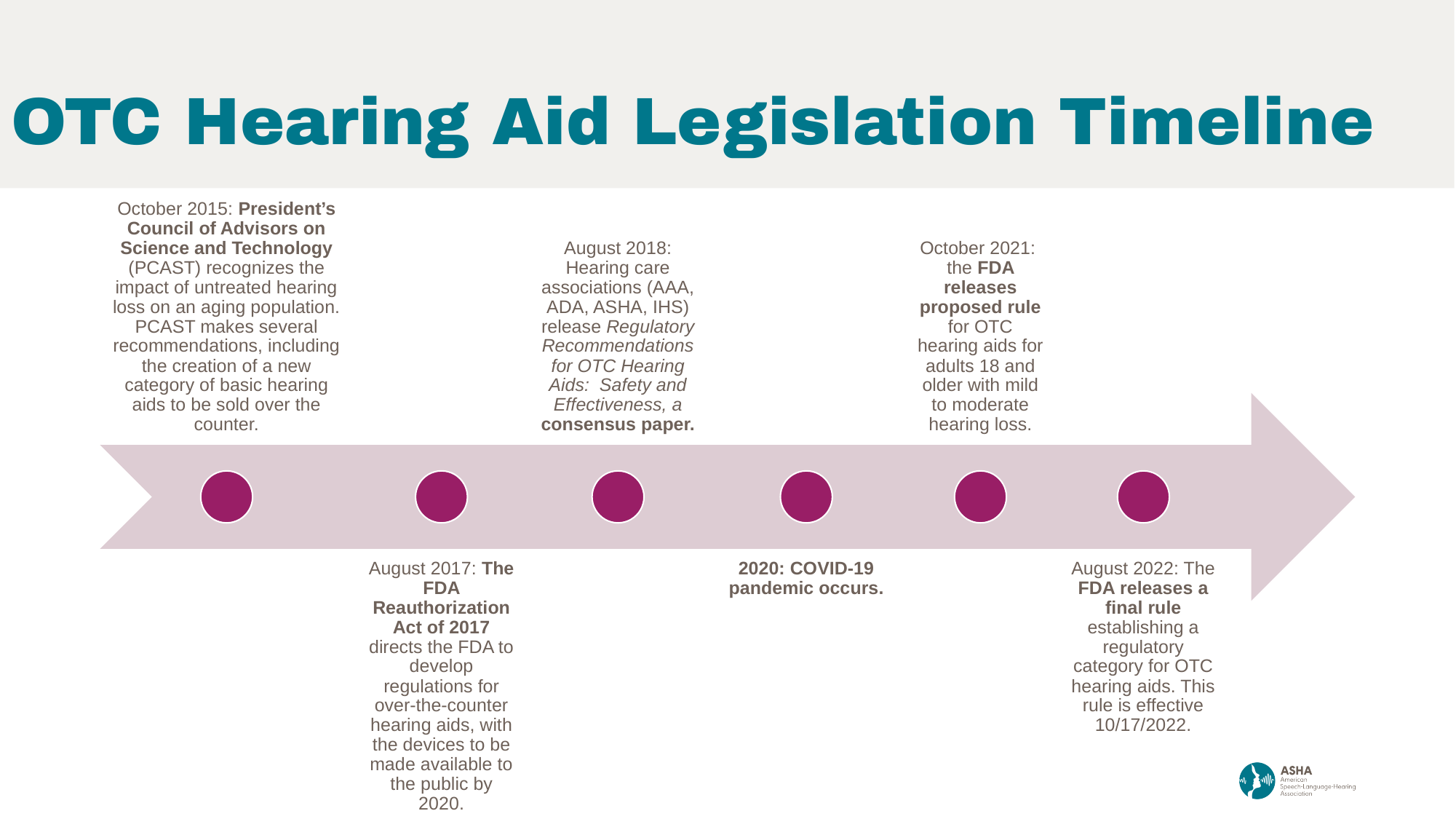

# OTC Hearing Aid Legislation Timeline
October 2015: President’s Council of Advisors on Science and Technology (PCAST) recognizes the impact of untreated hearing loss on an aging population. PCAST makes several recommendations, including the creation of a new category of basic hearing aids to be sold over the counter.
August 2017: The FDA Reauthorization Act of 2017 directs the FDA to develop regulations for over-the-counter hearing aids, with the devices to be made available to the public by 2020.
August 2018: Hearing care associations (AAA, ADA, ASHA, IHS) release Regulatory Recommendations for OTC Hearing Aids:  Safety and Effectiveness, a consensus paper.
2020: COVID-19 pandemic occurs.
October 2021:  the FDA releases proposed rule for OTC hearing aids for adults 18 and older with mild to moderate hearing loss.
August 2022: The FDA releases a final rule establishing a regulatory category for OTC hearing aids. This rule is effective 10/17/2022.